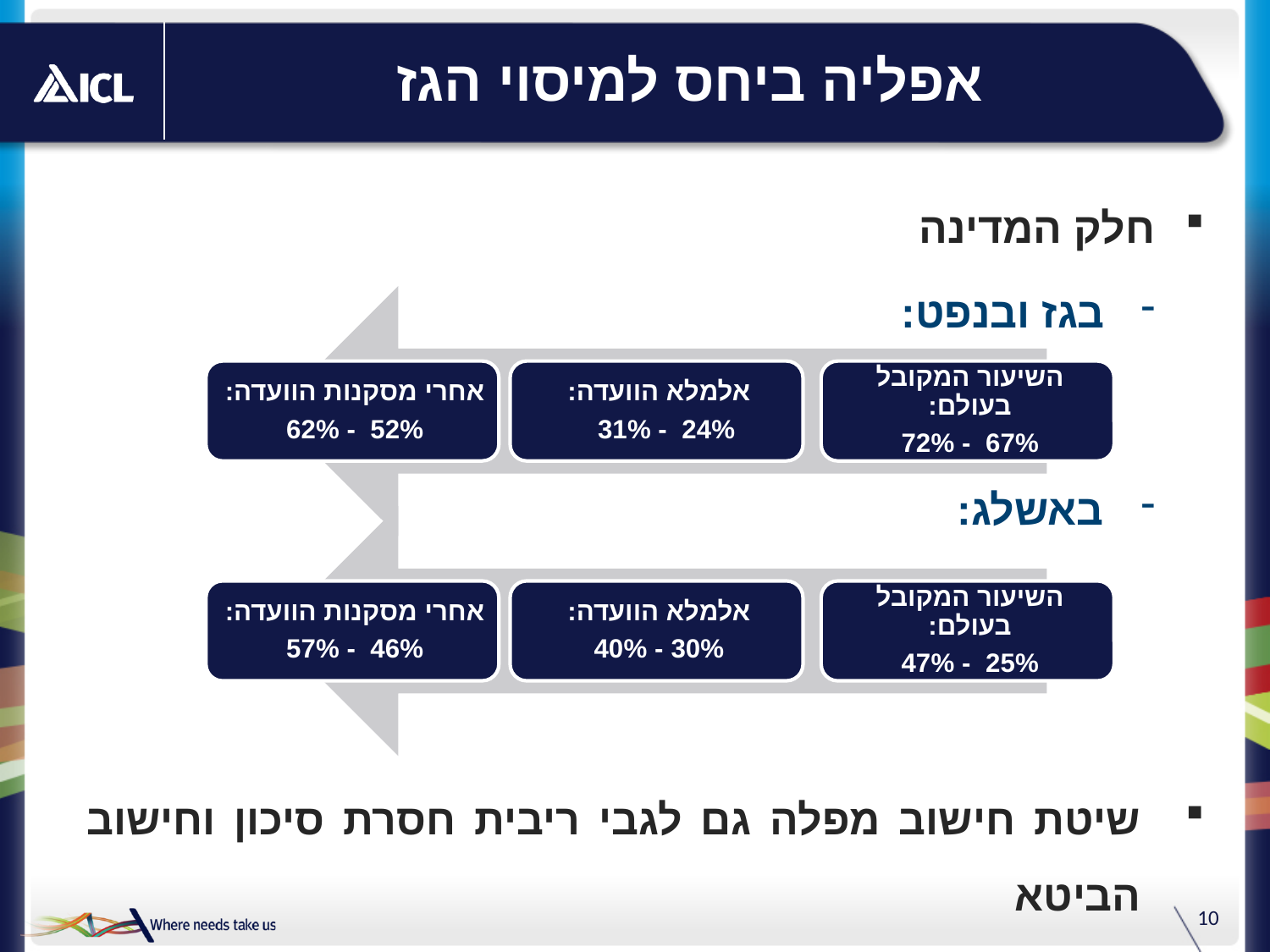

# אפליה ביחס למיסוי הגז
חלק המדינה
בגז ובנפט:

באשלג:

שיטת חישוב מפלה גם לגבי ריבית חסרת סיכון וחישוב הביטא

אחרי מסקנות הוועדה:
52%  - 62%
אלמלא הוועדה:
24%  - 31%
השיעור המקובל בעולם:
67%  - 72%
אחרי מסקנות הוועדה:
46%  - 57%
אלמלא הוועדה:
30% - 40%
השיעור המקובל בעולם:
25%  - 47%
10